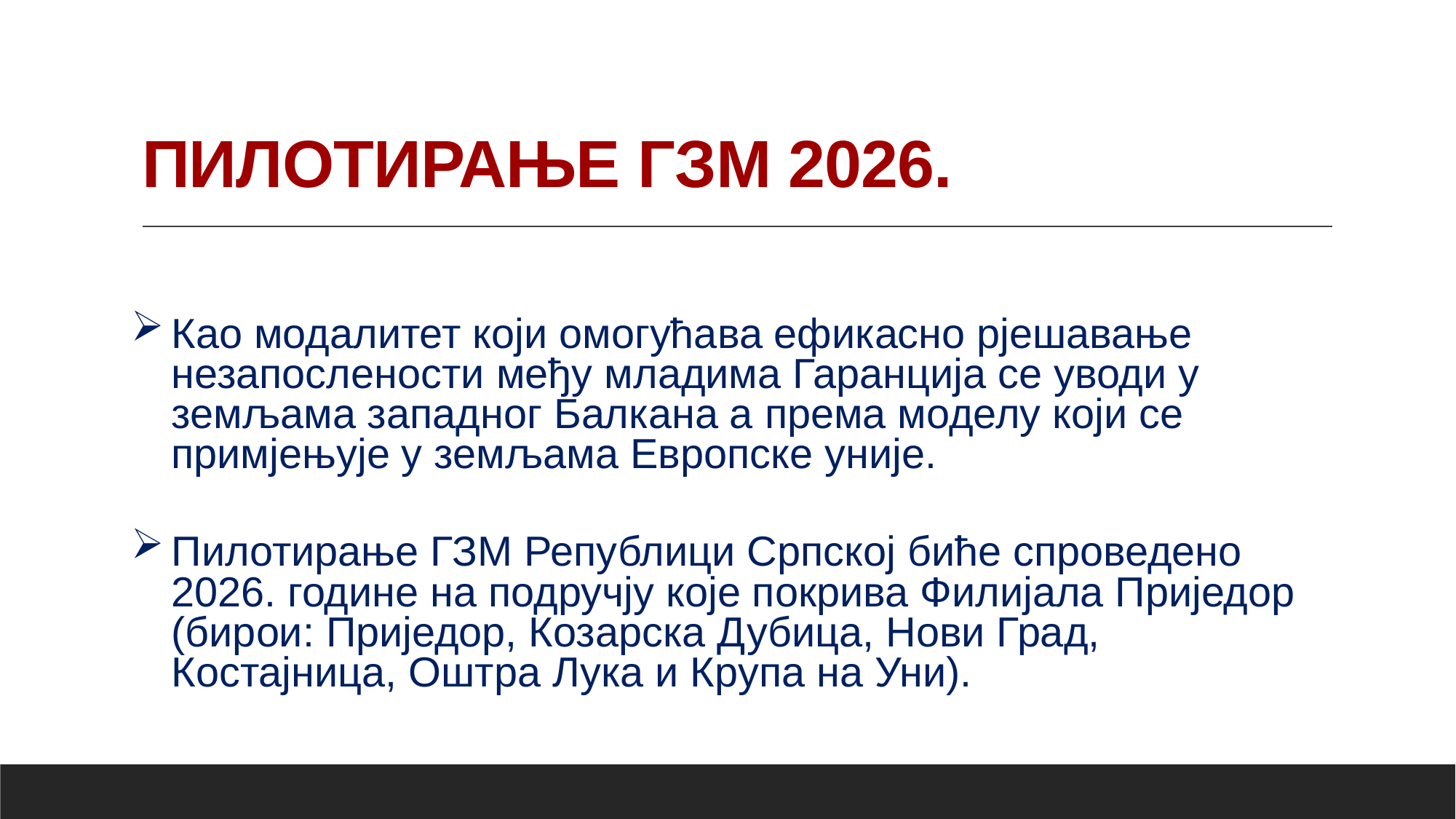

# ПИЛОТИРАЊЕ ГЗМ 2026.

Као модалитет који омогућава ефикасно рјешавање незапослености међу младима Гаранција се уводи у земљама западног Балкана а према моделу који се примјењује у земљама Европске уније.

Пилотирање ГЗМ Републици Српској биће спроведено 2026. године на подручју које покрива Филијала Приједор (бирои: Приједор, Козарска Дубица, Нови Град, Костајница, Оштра Лука и Крупа на Уни).